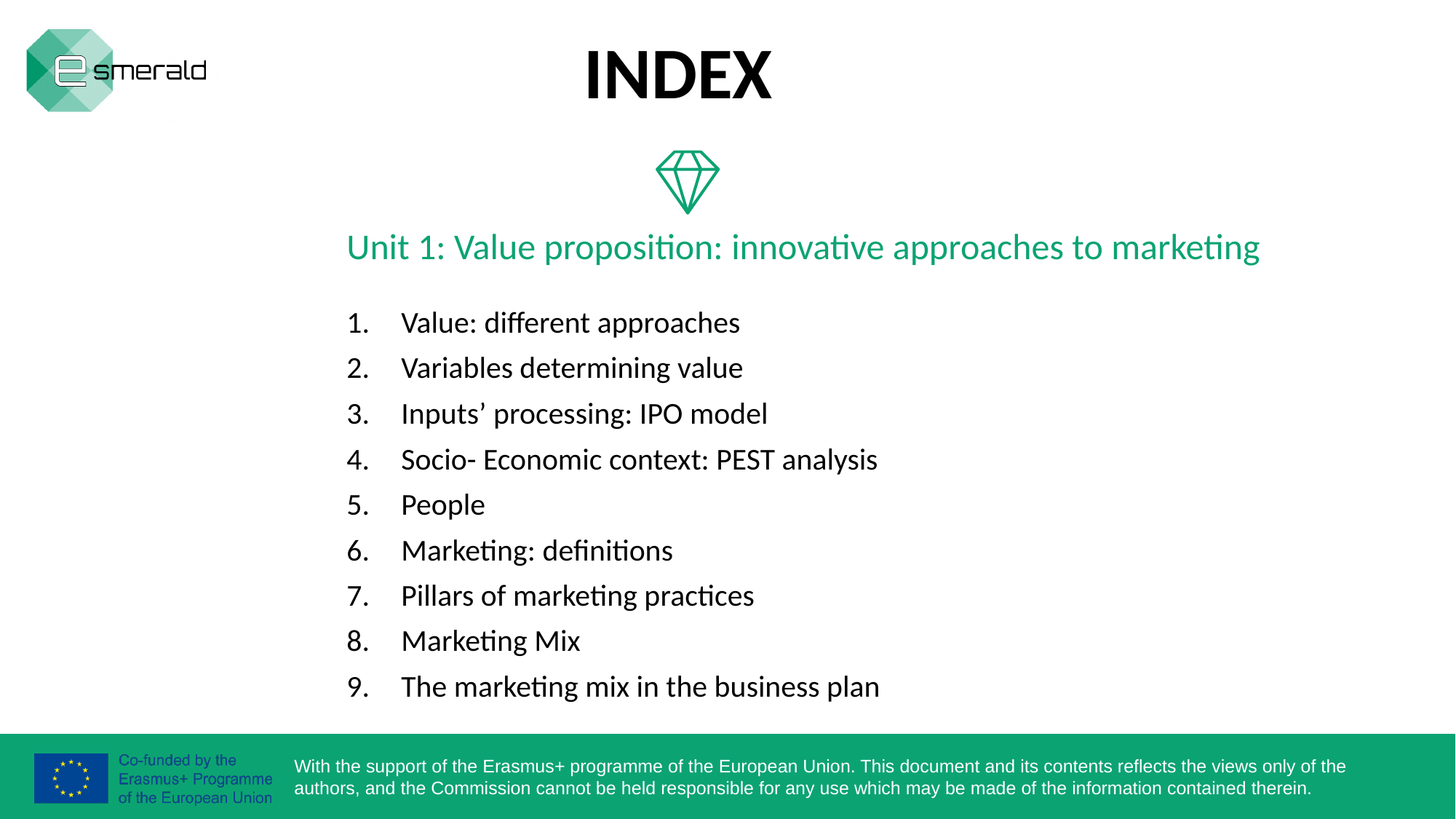

INDEX

Unit 1: Value proposition: innovative approaches to marketing
Value: different approaches
Variables determining value
Inputs’ processing: IPO model
Socio- Economic context: PEST analysis
People
Marketing: definitions
Pillars of marketing practices
Marketing Mix
The marketing mix in the business plan